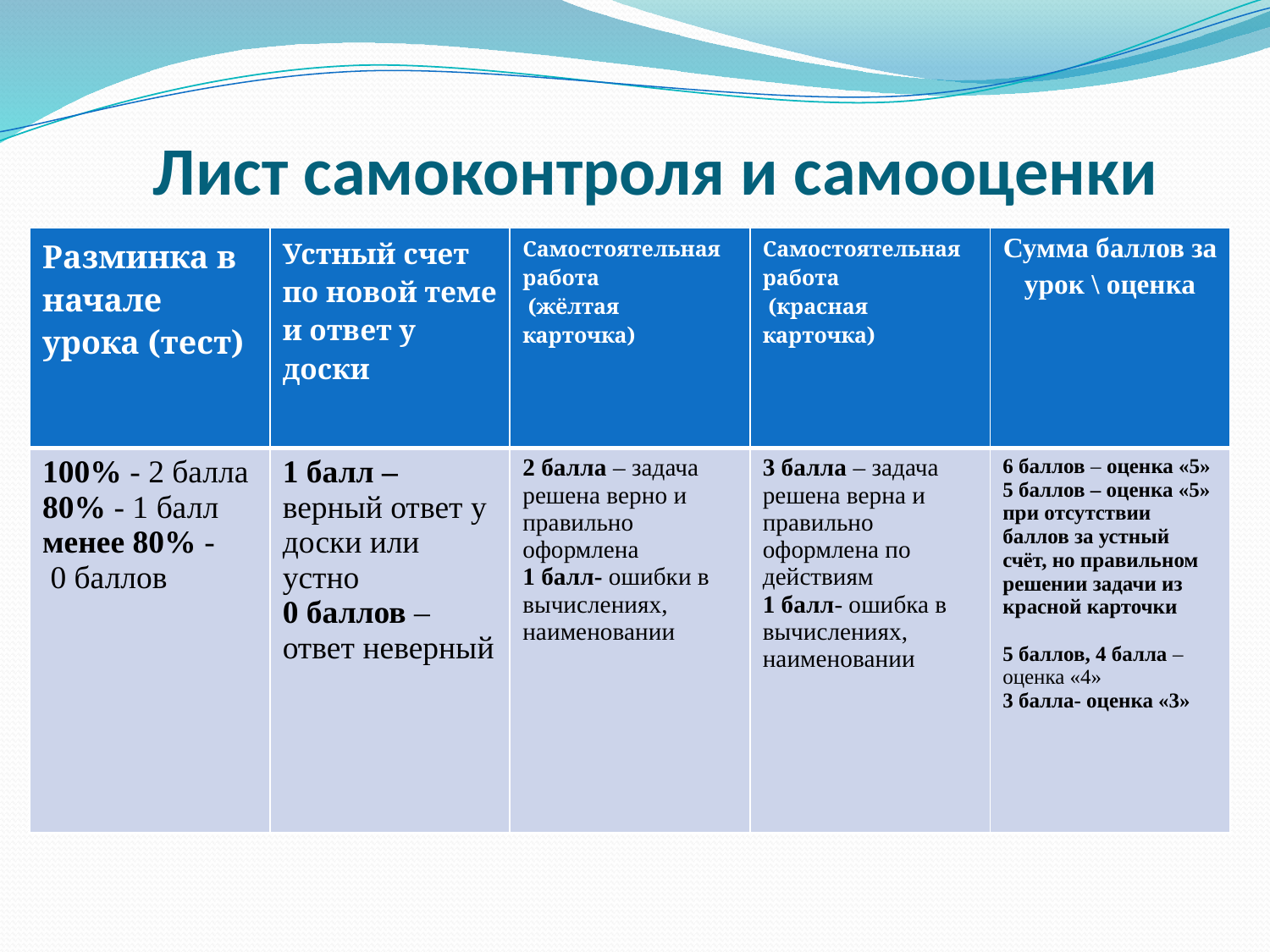

# Лист самоконтроля и самооценки
| Разминка в начале урока (тест) | Устный счет по новой теме и ответ у доски | Самостоятельная работа (жёлтая карточка) | Самостоятельная работа (красная карточка) | Сумма баллов за урок \ оценка |
| --- | --- | --- | --- | --- |
| 100% - 2 балла 80% - 1 балл менее 80% - 0 баллов | 1 балл – верный ответ у доски или устно 0 баллов – ответ неверный | 2 балла – задача решена верно и правильно оформлена 1 балл- ошибки в вычислениях, наименовании | 3 балла – задача решена верна и правильно оформлена по действиям 1 балл- ошибка в вычислениях, наименовании | 6 баллов – оценка «5» 5 баллов – оценка «5» при отсутствии баллов за устный счёт, но правильном решении задачи из красной карточки   5 баллов, 4 балла – оценка «4» 3 балла- оценка «3» |